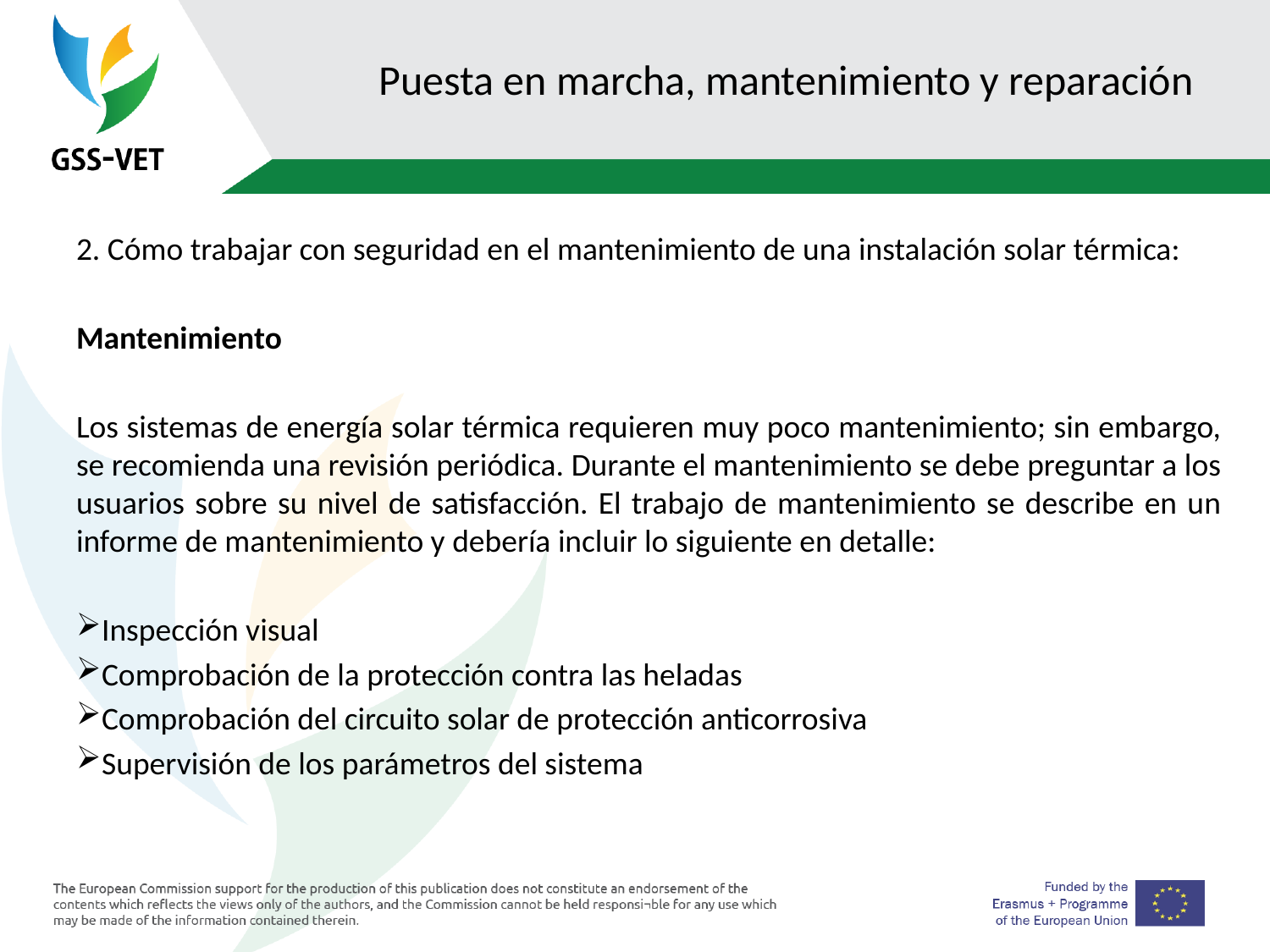

# Puesta en marcha, mantenimiento y reparación
2. Cómo trabajar con seguridad en el mantenimiento de una instalación solar térmica:

Mantenimiento

Los sistemas de energía solar térmica requieren muy poco mantenimiento; sin embargo, se recomienda una revisión periódica. Durante el mantenimiento se debe preguntar a los usuarios sobre su nivel de satisfacción. El trabajo de mantenimiento se describe en un informe de mantenimiento y debería incluir lo siguiente en detalle:

Inspección visual
Comprobación de la protección contra las heladas
Comprobación del circuito solar de protección anticorrosiva
Supervisión de los parámetros del sistema